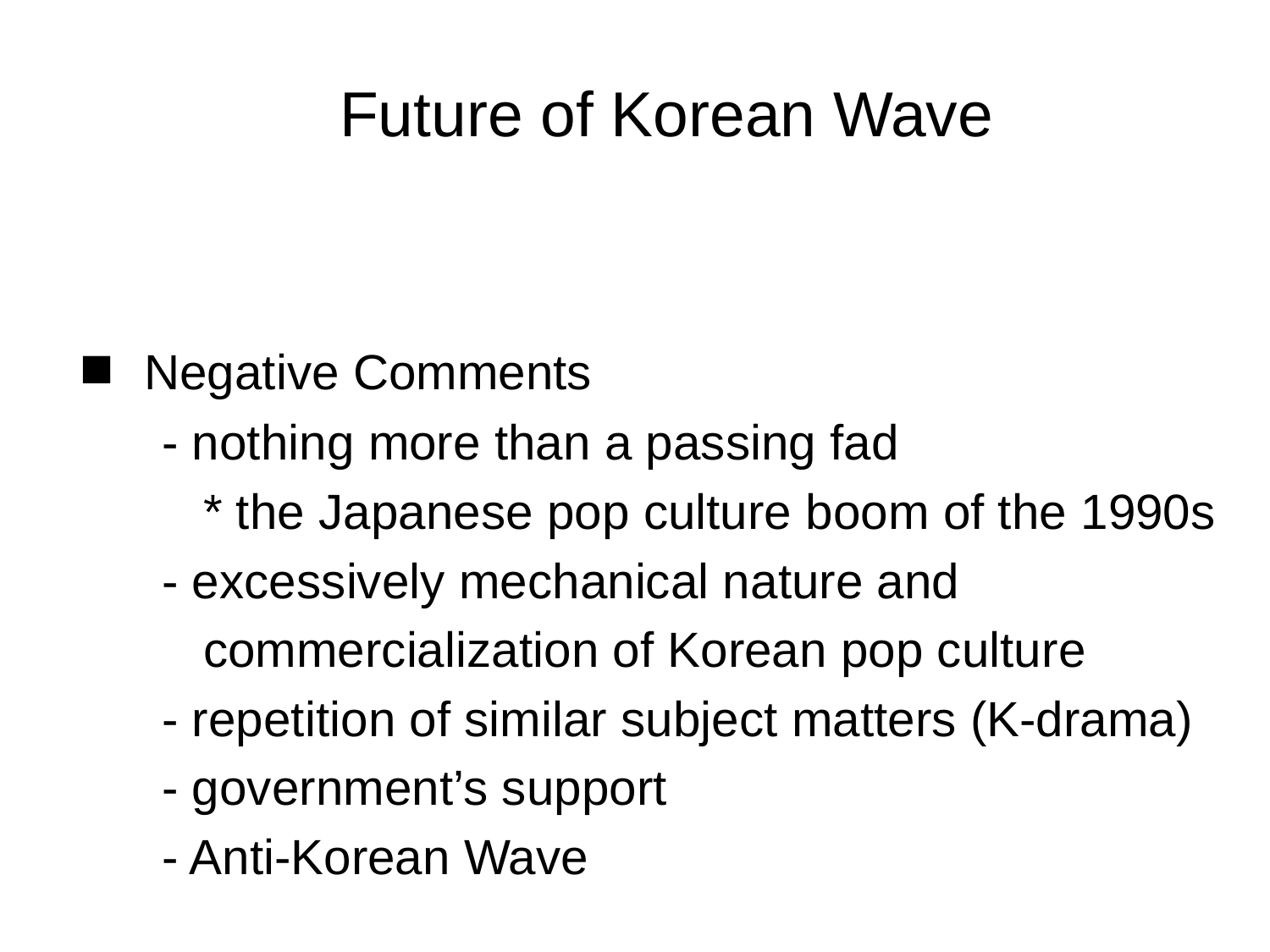

■ Negative Comments
       - nothing more than a passing fad
          * the Japanese pop culture boom of the 1990s
       - excessively mechanical nature and
          commercialization of Korean pop culture
       - repetition of similar subject matters (K-drama)
       - government’s support
       - Anti-Korean Wave
# Future of Korean Wave